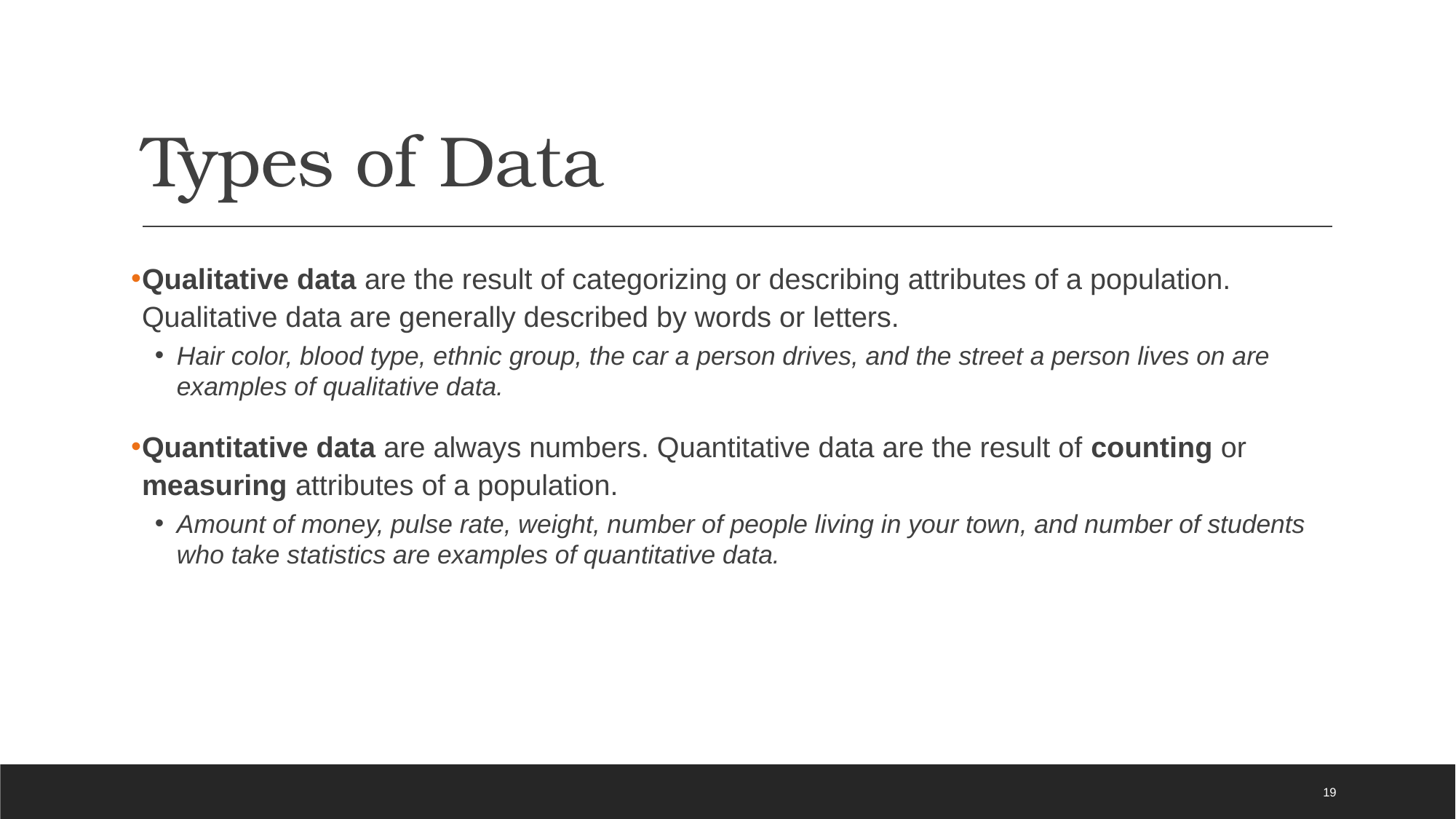

# Types of Data
Qualitative data are the result of categorizing or describing attributes of a population. Qualitative data are generally described by words or letters.
Hair color, blood type, ethnic group, the car a person drives, and the street a person lives on are examples of qualitative data.
Quantitative data are always numbers. Quantitative data are the result of counting or measuring attributes of a population.
Amount of money, pulse rate, weight, number of people living in your town, and number of students who take statistics are examples of quantitative data.

19